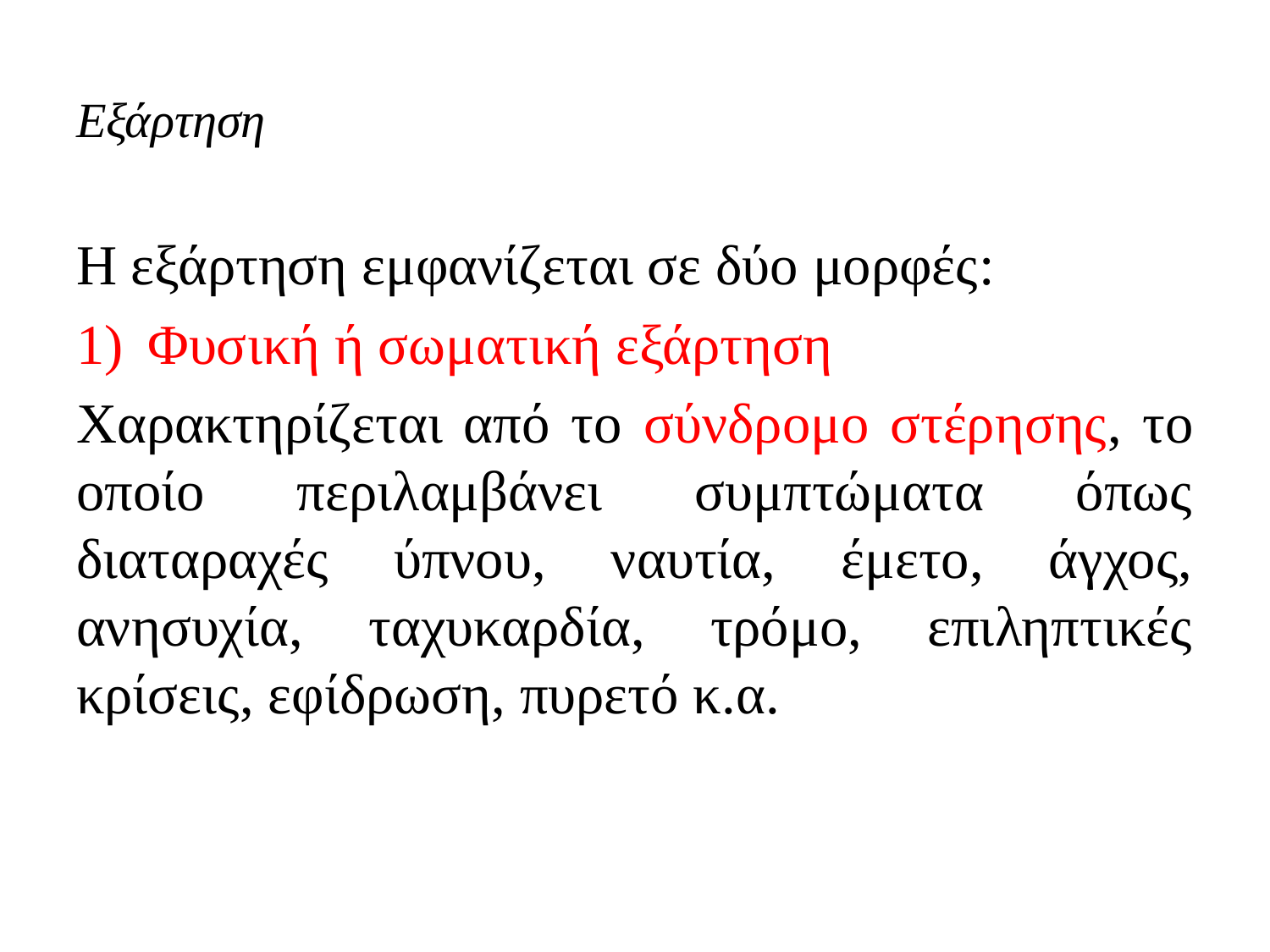

# Εξάρτηση
Η εξάρτηση εμφανίζεται σε δύο μορφές:
Φυσική ή σωματική εξάρτηση
Χαρακτηρίζεται από το σύνδρομο στέρησης, το οποίο περιλαμβάνει συμπτώματα όπως διαταραχές ύπνου, ναυτία, έμετο, άγχος, ανησυχία, ταχυκαρδία, τρόμο, επιληπτικές κρίσεις, εφίδρωση, πυρετό κ.α.